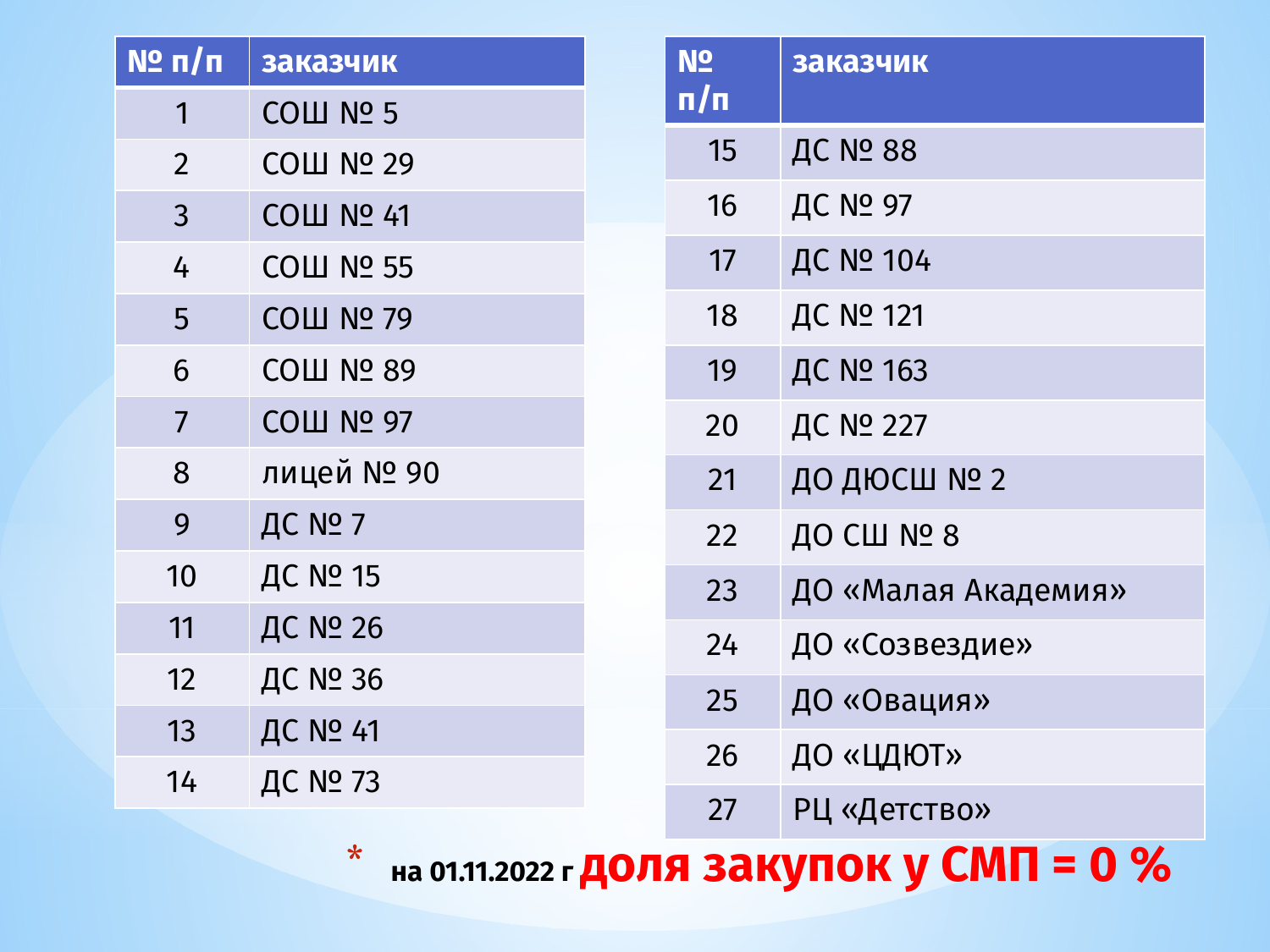

| № п/п | заказчик |
| --- | --- |
| 1 | СОШ № 5 |
| 2 | СОШ № 29 |
| 3 | СОШ № 41 |
| 4 | СОШ № 55 |
| 5 | СОШ № 79 |
| 6 | СОШ № 89 |
| 7 | СОШ № 97 |
| 8 | лицей № 90 |
| 9 | ДС № 7 |
| 10 | ДС № 15 |
| 11 | ДС № 26 |
| 12 | ДС № 36 |
| 13 | ДС № 41 |
| 14 | ДС № 73 |
| № п/п | заказчик |
| --- | --- |
| 15 | ДС № 88 |
| 16 | ДС № 97 |
| 17 | ДС № 104 |
| 18 | ДС № 121 |
| 19 | ДС № 163 |
| 20 | ДС № 227 |
| 21 | ДО ДЮСШ № 2 |
| 22 | ДО СШ № 8 |
| 23 | ДО «Малая Академия» |
| 24 | ДО «Созвездие» |
| 25 | ДО «Овация» |
| 26 | ДО «ЦДЮТ» |
| 27 | РЦ «Детство» |
# на 01.11.2022 г доля закупок у СМП = 0 %